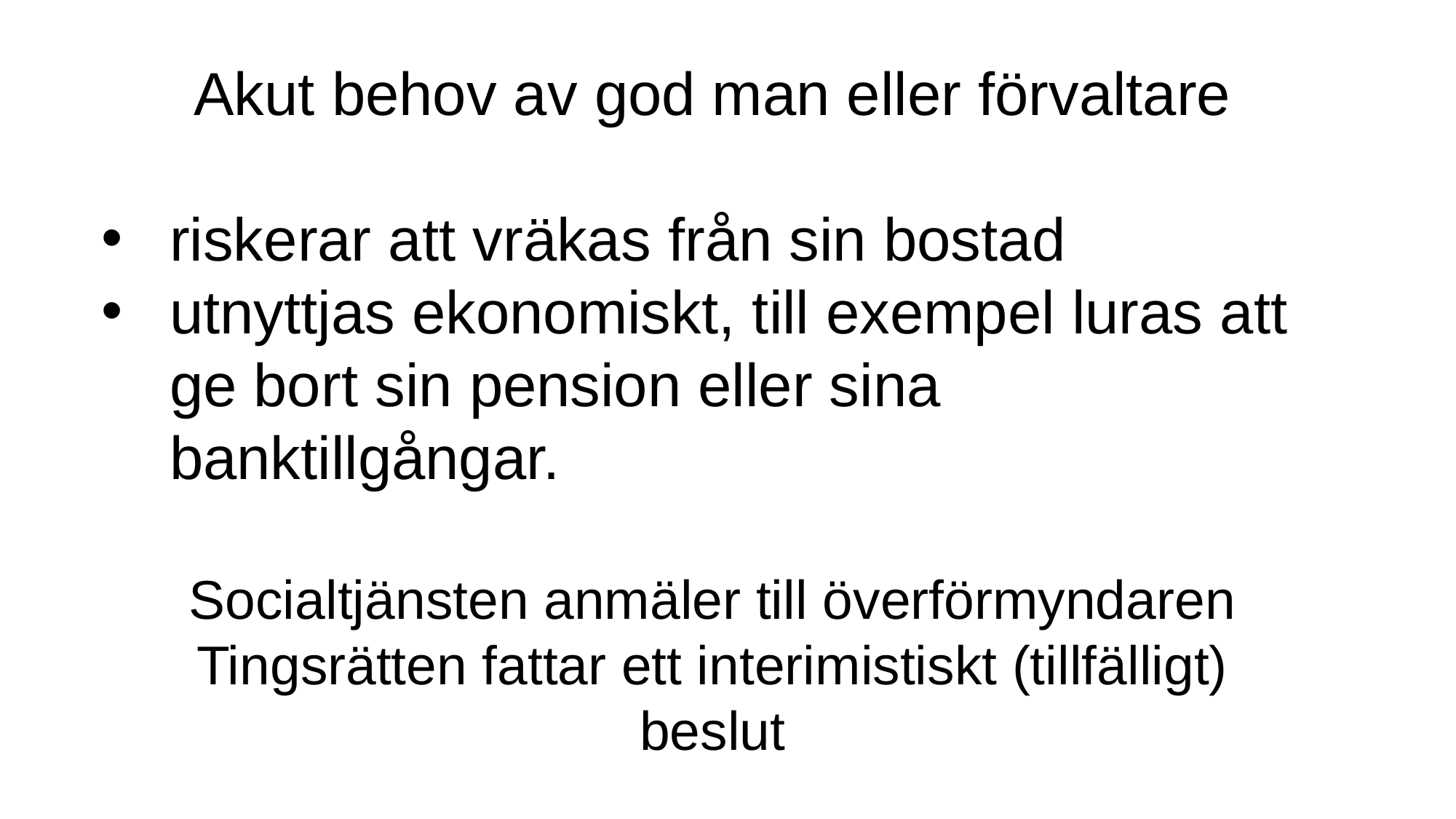

Akut behov av god man eller förvaltare

riskerar att vräkas från sin bostad
utnyttjas ekonomiskt, till exempel luras att ge bort sin pension eller sina banktillgångar.

Socialtjänsten anmäler till överförmyndaren Tingsrätten fattar ett interimistiskt (tillfälligt)
beslut